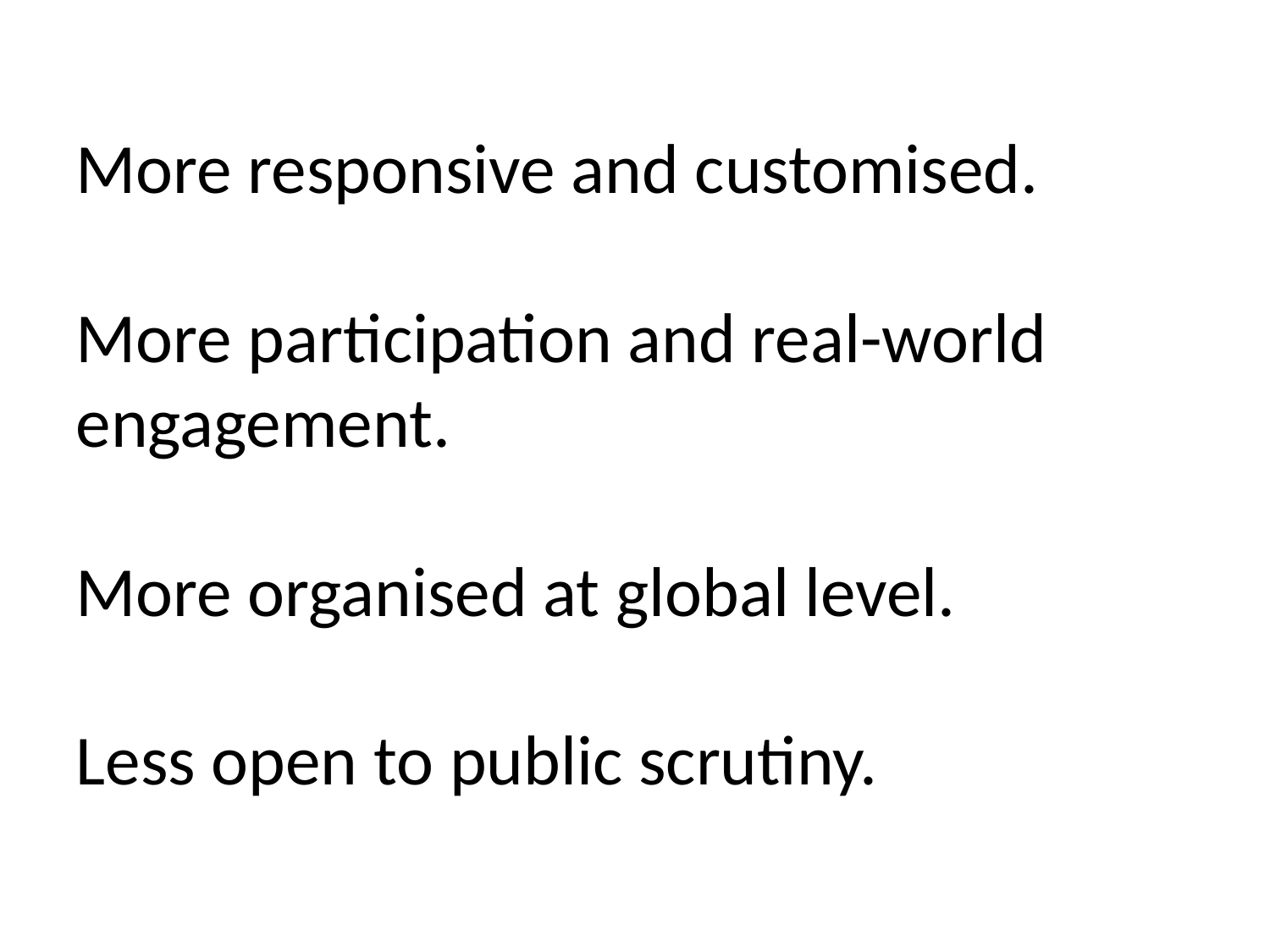

More responsive and customised.

More participation and real-world engagement.

More organised at global level.

Less open to public scrutiny.